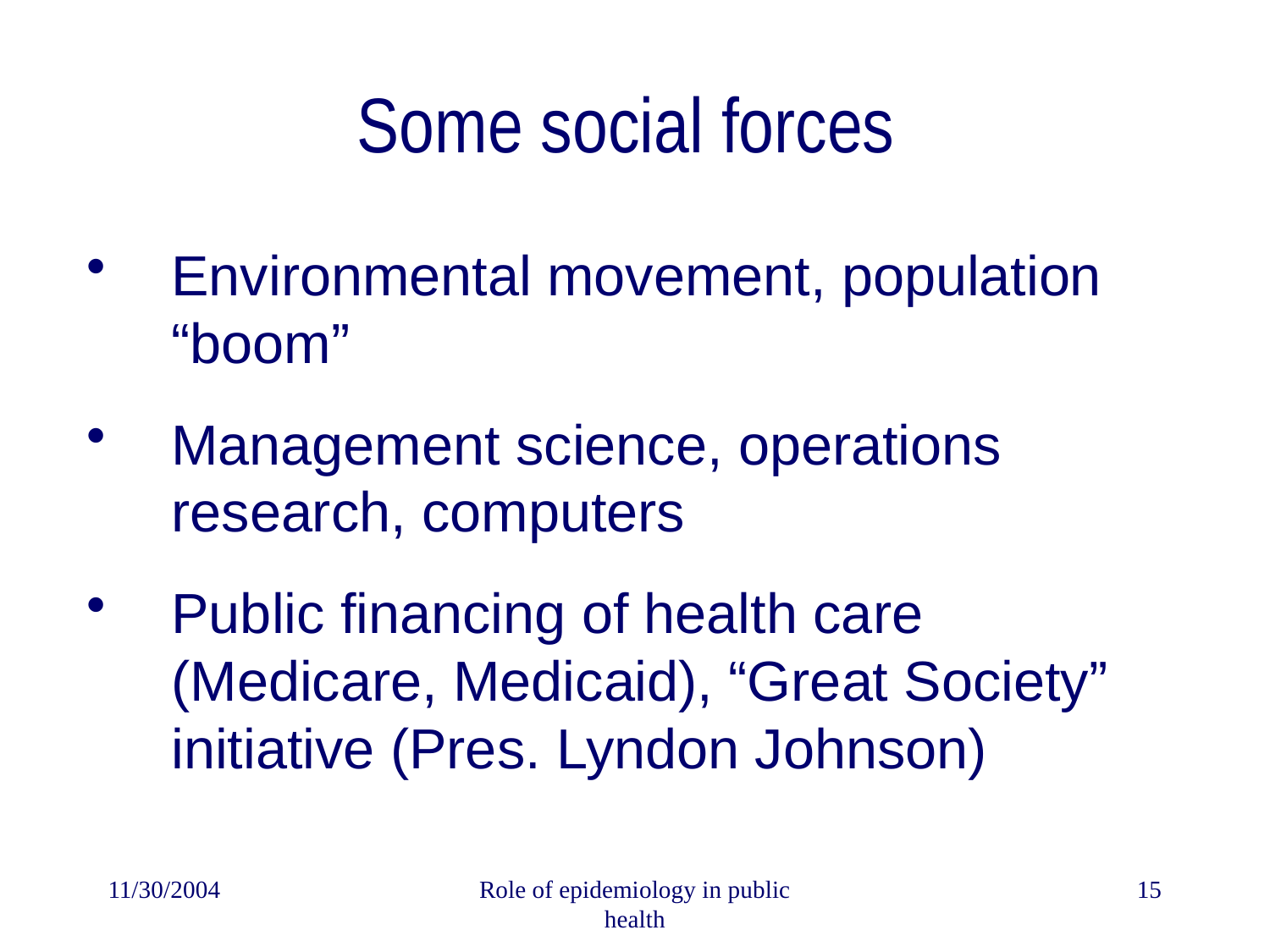

# Some social forces
Environmental movement, population “boom”
Management science, operations research, computers
Public financing of health care (Medicare, Medicaid), “Great Society” initiative (Pres. Lyndon Johnson)
11/30/2004
Role of epidemiology in public health
15